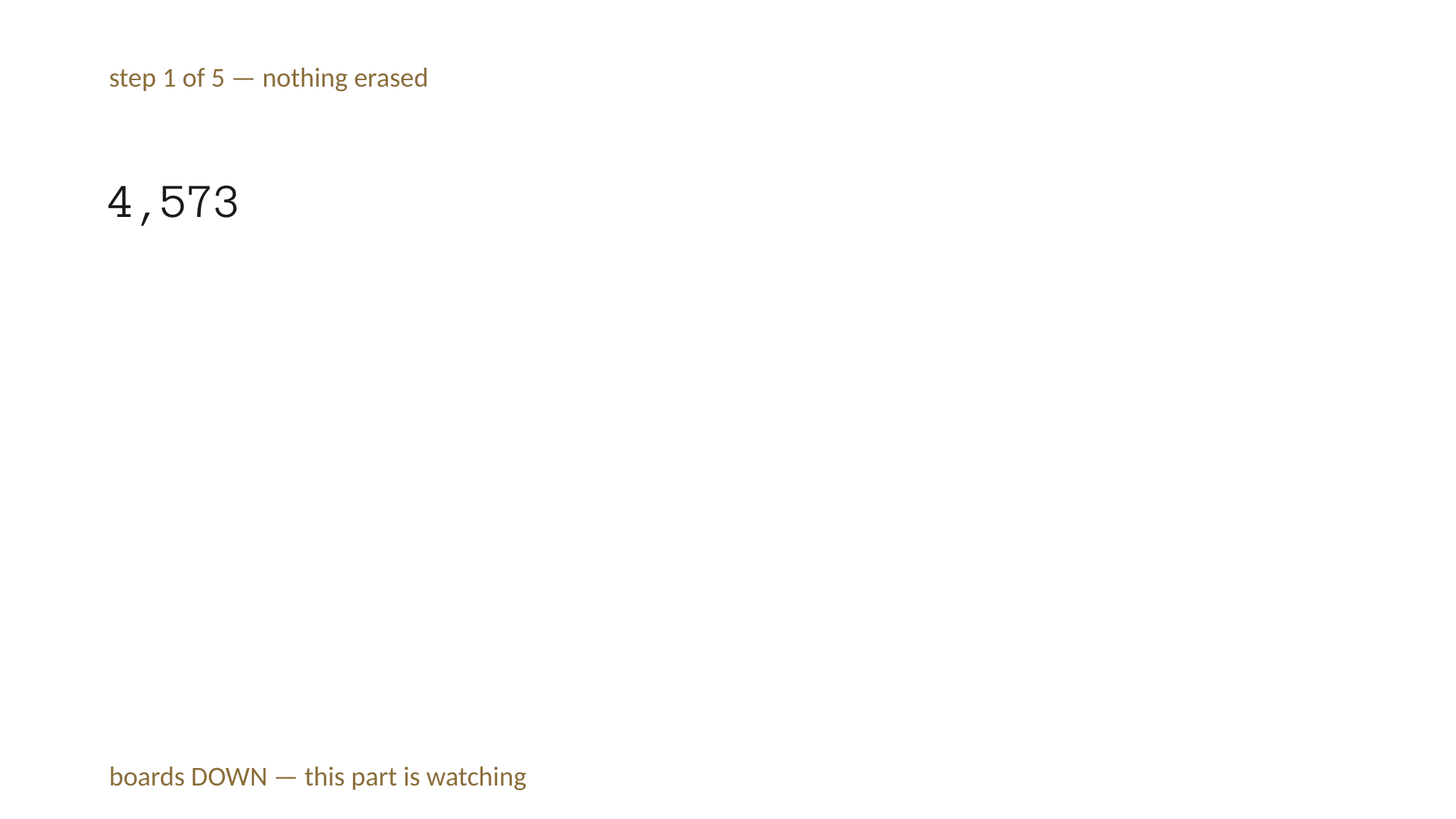

step 1 of 5 — nothing erased
4,573
boards DOWN — this part is watching